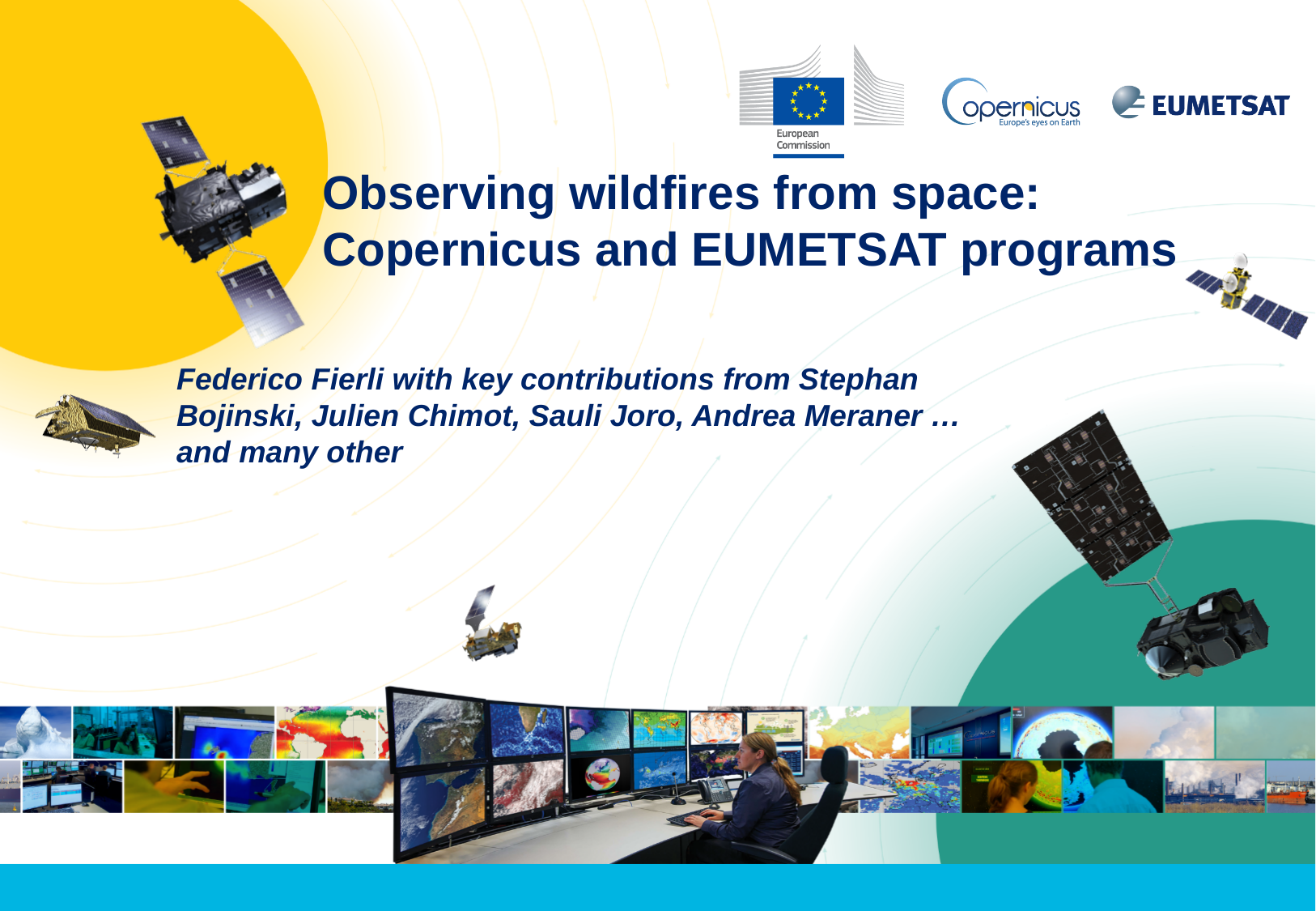

Observing wildfires from space:
Copernicus and EUMETSAT programs

Federico Fierli with key contributions from Stephan Bojinski, Julien Chimot, Sauli Joro, Andrea Meraner … and many other